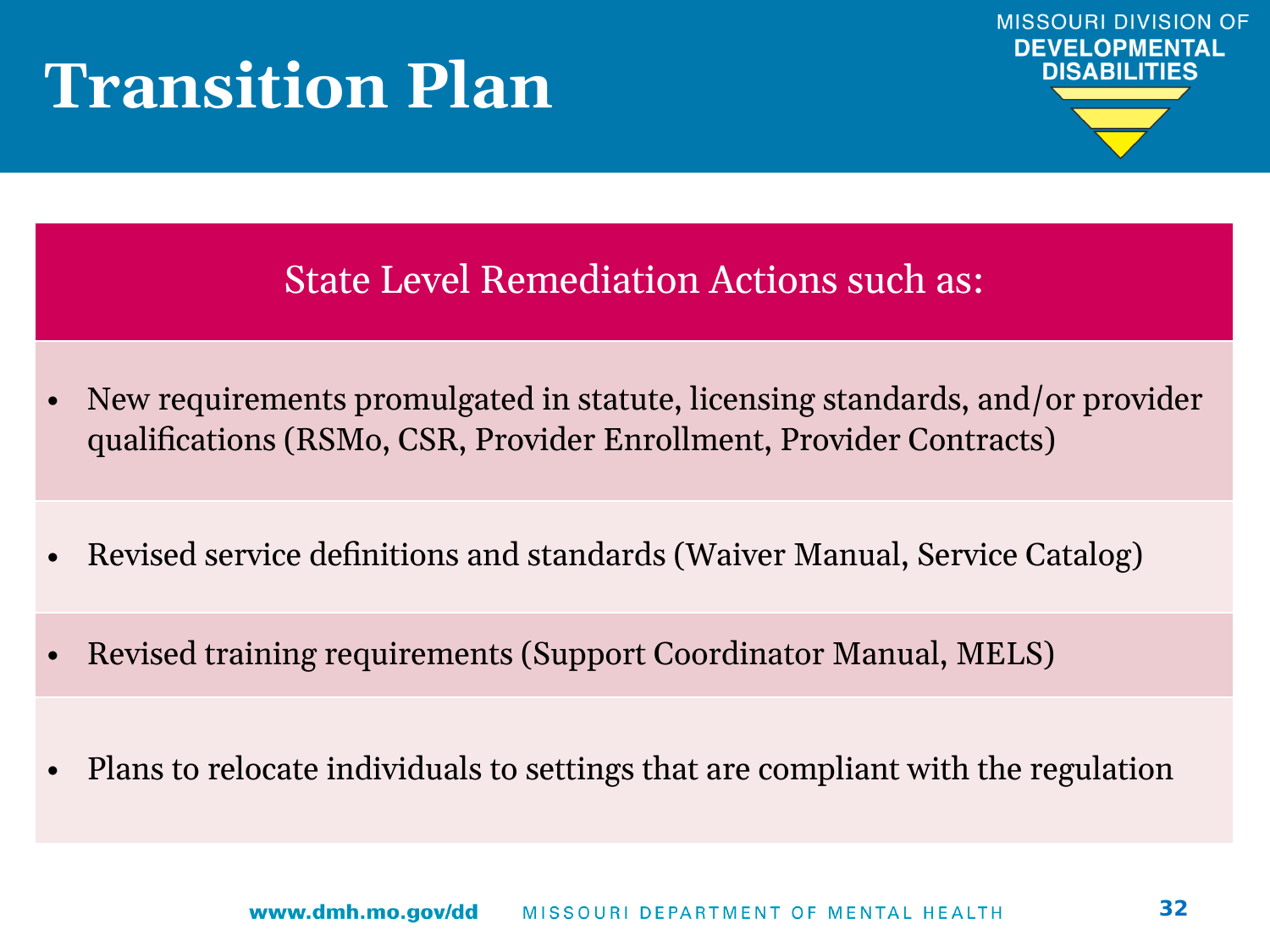

# Transition Plan
| State Level Remediation Actions such as: |
| --- |
| New requirements promulgated in statute, licensing standards, and/or provider qualifications (RSMo, CSR, Provider Enrollment, Provider Contracts) |
| Revised service definitions and standards (Waiver Manual, Service Catalog) |
| Revised training requirements (Support Coordinator Manual, MELS) |
| Plans to relocate individuals to settings that are compliant with the regulation |
32